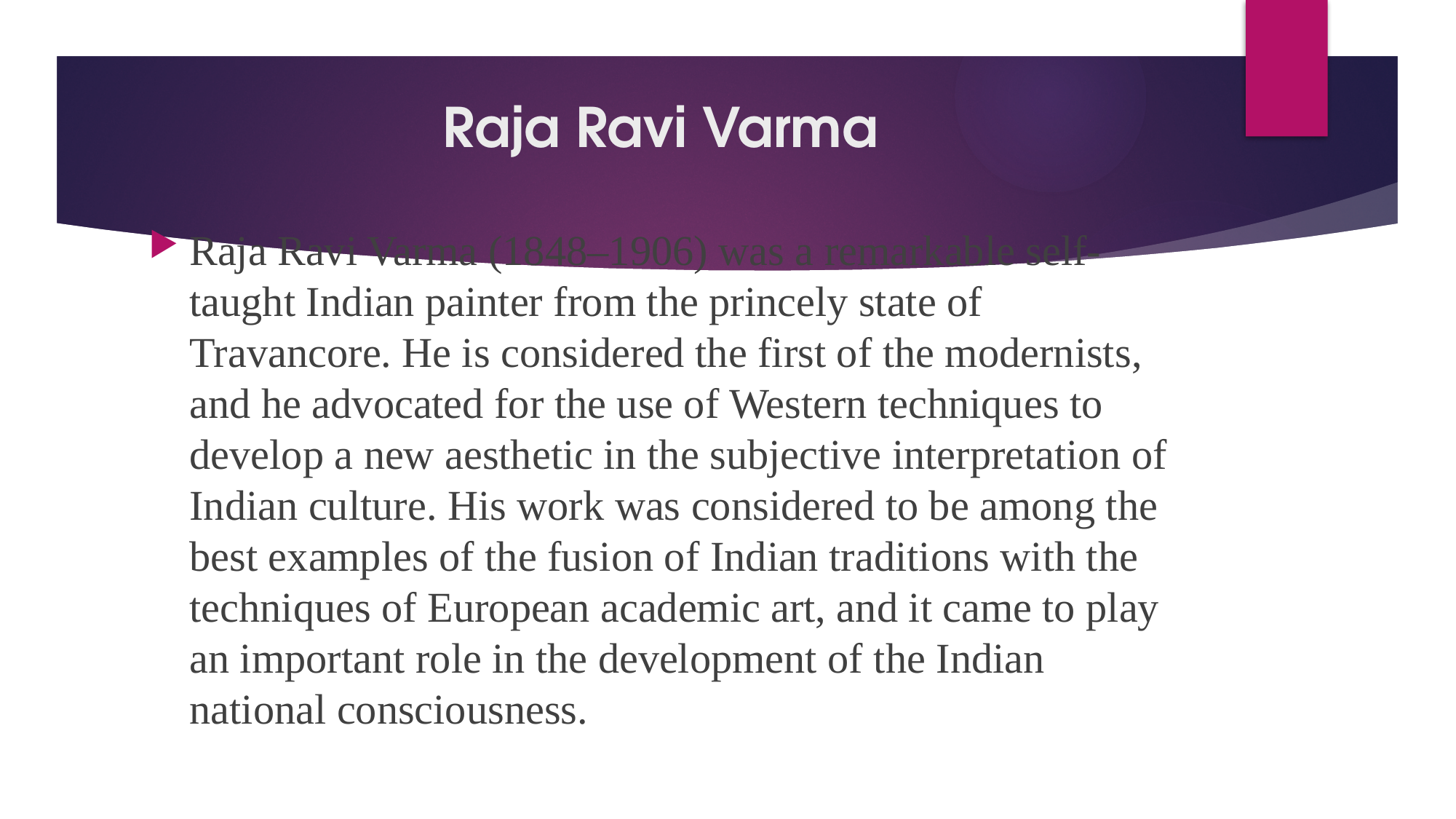

# Raja Ravi Varma
Raja Ravi Varma (1848–1906) was a remarkable self-taught Indian painter from the princely state of Travancore. He is considered the first of the modernists, and he advocated for the use of Western techniques to develop a new aesthetic in the subjective interpretation of Indian culture. His work was considered to be among the best examples of the fusion of Indian traditions with the techniques of European academic art, and it came to play an important role in the development of the Indian national consciousness.